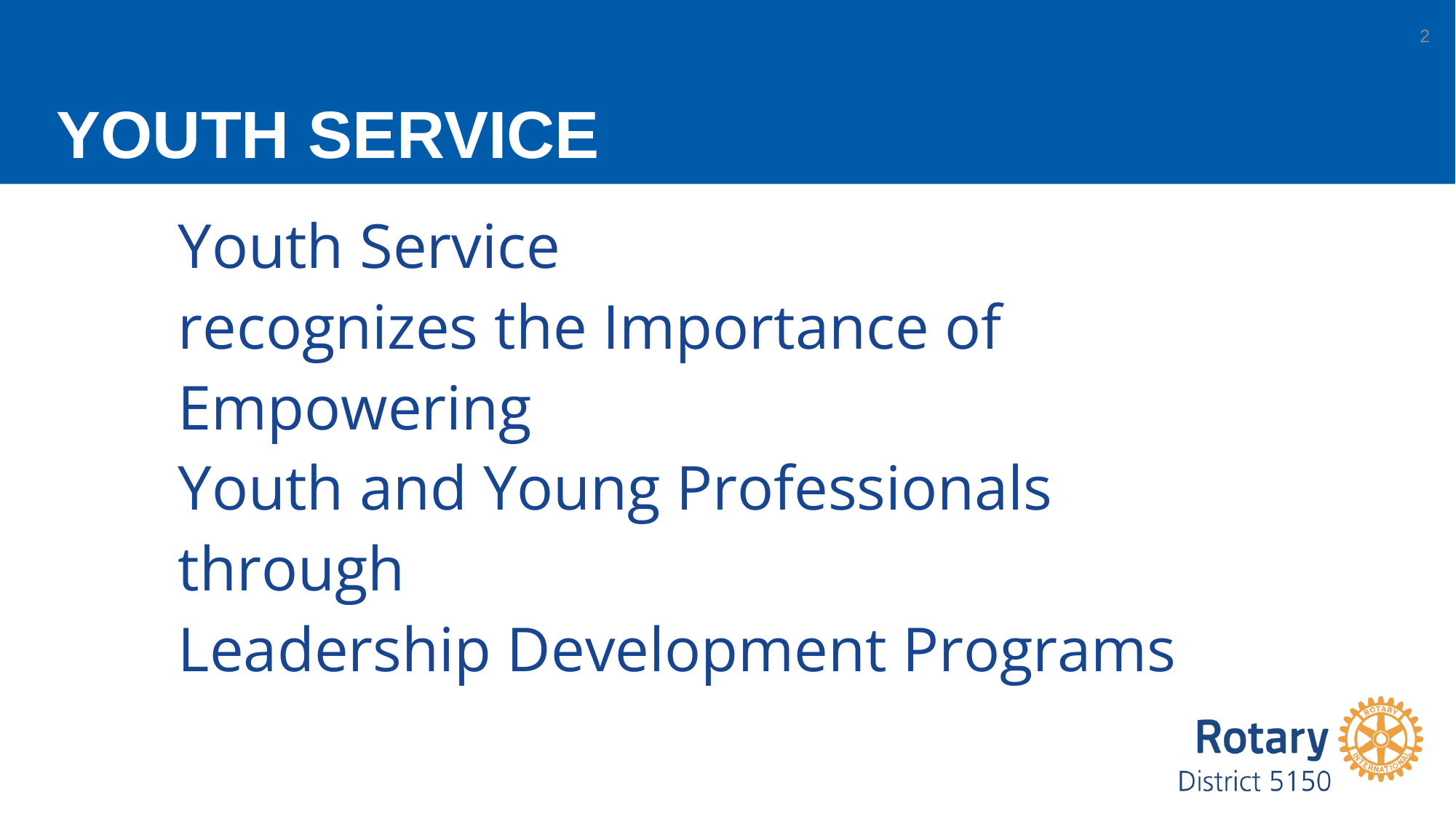

# Youth service
2
Youth Service
recognizes the Importance of
Empowering
Youth and Young Professionals
through
Leadership Development Programs